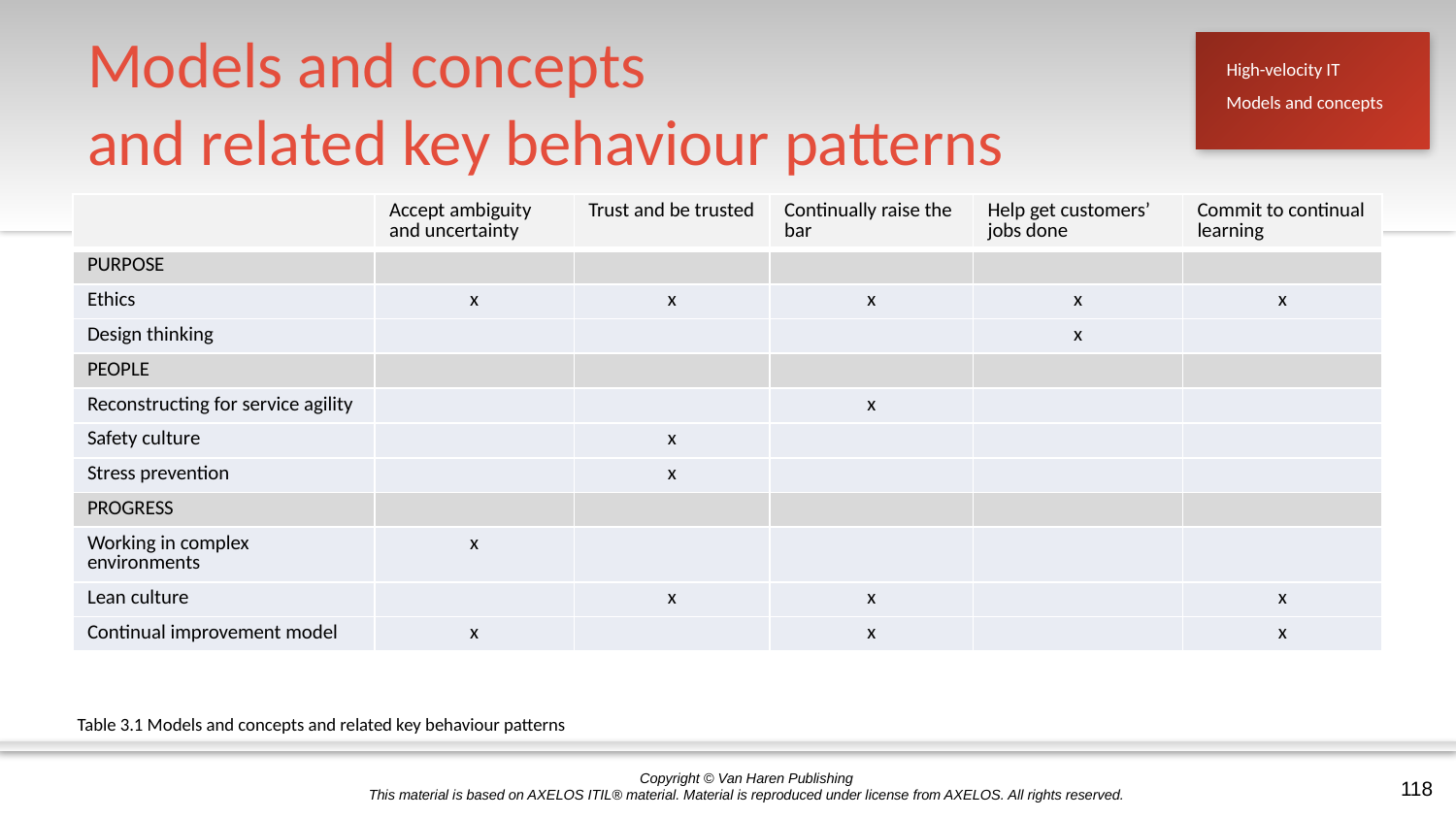

# Models and concepts and related key behaviour patterns
High-velocity IT
Models and concepts
|  | Accept ambiguity and uncertainty | Trust and be trusted | Continually raise the bar | Help get customers’ jobs done | Commit to continual learning |
| --- | --- | --- | --- | --- | --- |
| PURPOSE |  |  |  |  |  |
| Ethics | x | x | x | x | x |
| Design thinking |  |  |  | x |  |
| PEOPLE |  |  |  |  |  |
| Reconstructing for service agility |  |  | x |  |  |
| Safety culture |  | x |  |  |  |
| Stress prevention |  | x |  |  |  |
| PROGRESS |  |  |  |  |  |
| Working in complex environments | x |  |  |  |  |
| Lean culture |  | x | x |  | x |
| Continual improvement model | x |  | x |  | x |
Table 3.1 Models and concepts and related key behaviour patterns